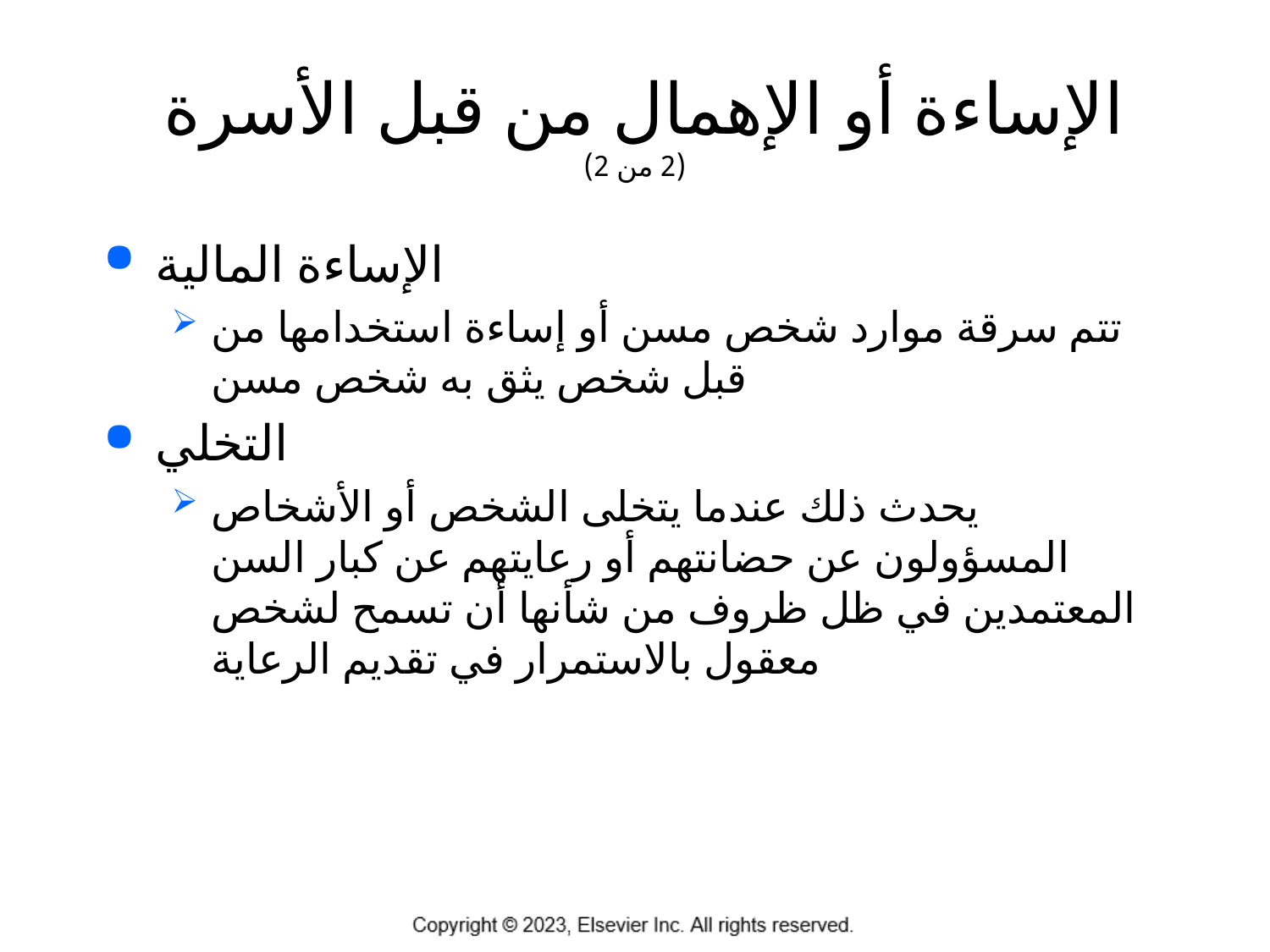

# الإساءة أو الإهمال من قبل الأسرة (2 من 2)
الإساءة المالية
تتم سرقة موارد شخص مسن أو إساءة استخدامها من قبل شخص يثق به شخص مسن
التخلي
يحدث ذلك عندما يتخلى الشخص أو الأشخاص المسؤولون عن حضانتهم أو رعايتهم عن كبار السن المعتمدين في ظل ظروف من شأنها أن تسمح لشخص معقول بالاستمرار في تقديم الرعاية